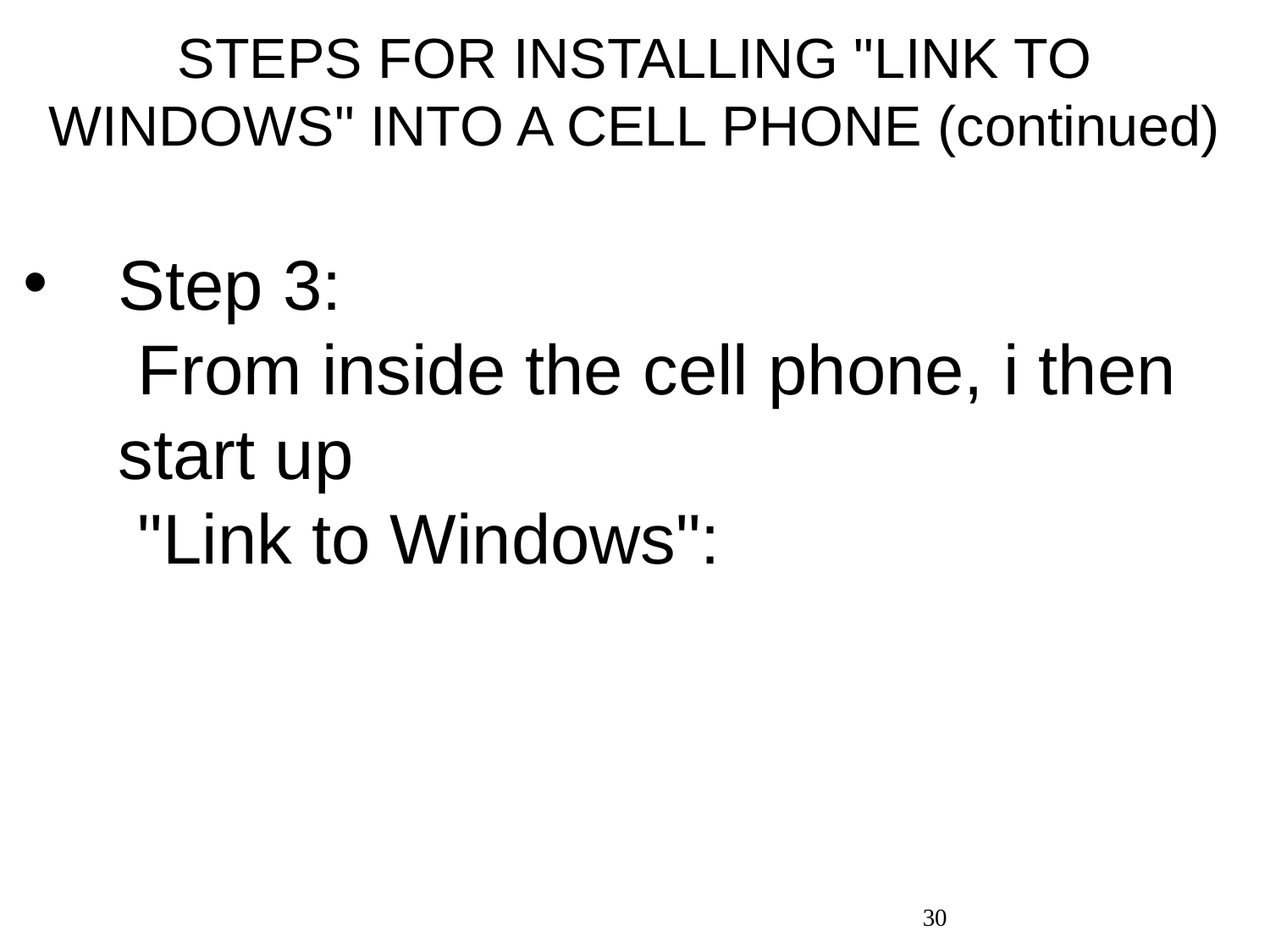

# STEPS FOR INSTALLING "LINK TO WINDOWS" INTO A CELL PHONE (continued)
Step 3:                                               From inside the cell phone, i then start up                                               "Link to Windows":

30